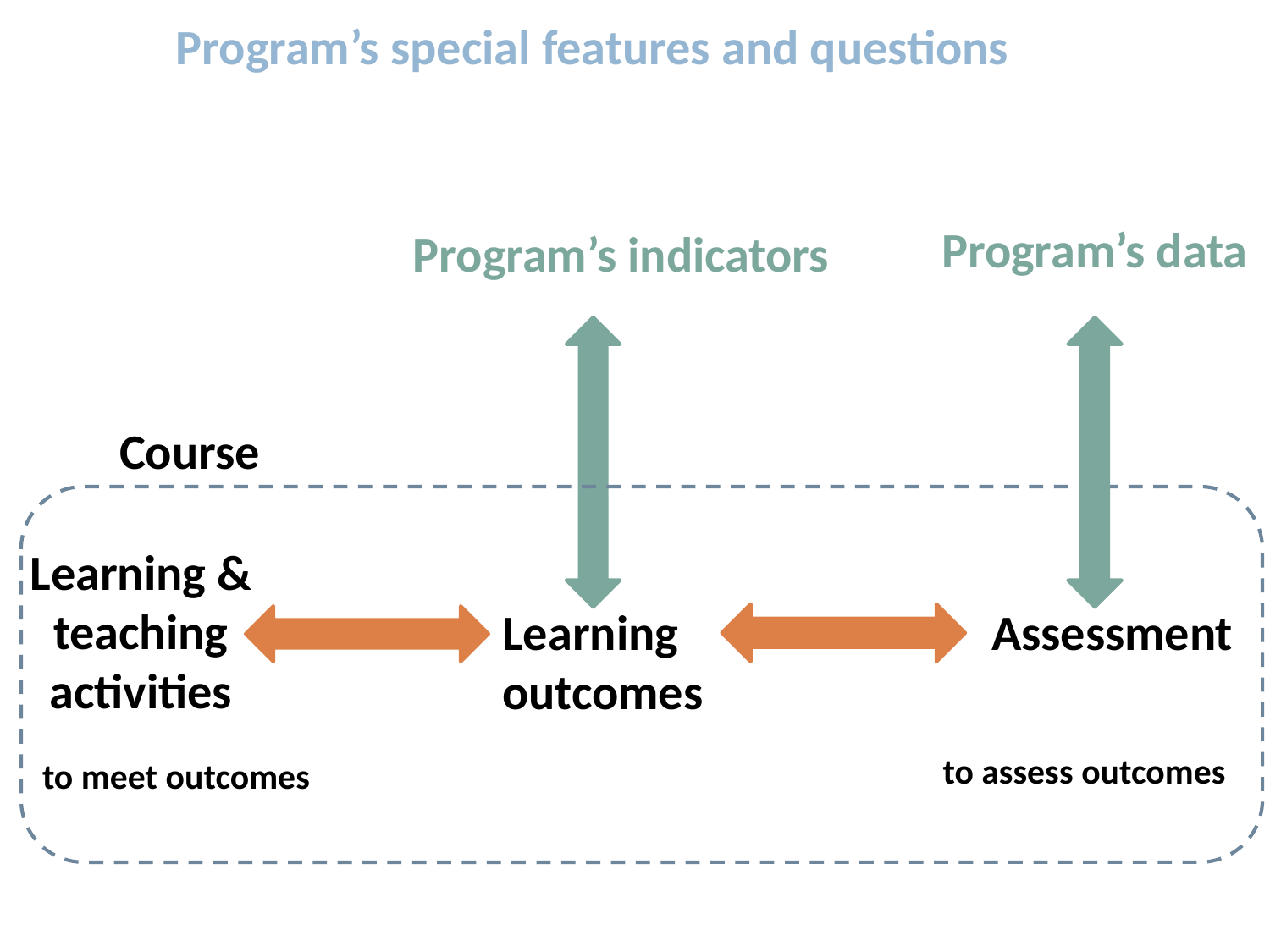

Program’s special features and questions
Program’s data
Program’s indicators
Course

Learning & teaching
activities
Learning
outcomes
Assessment

to assess outcomes
to meet outcomes